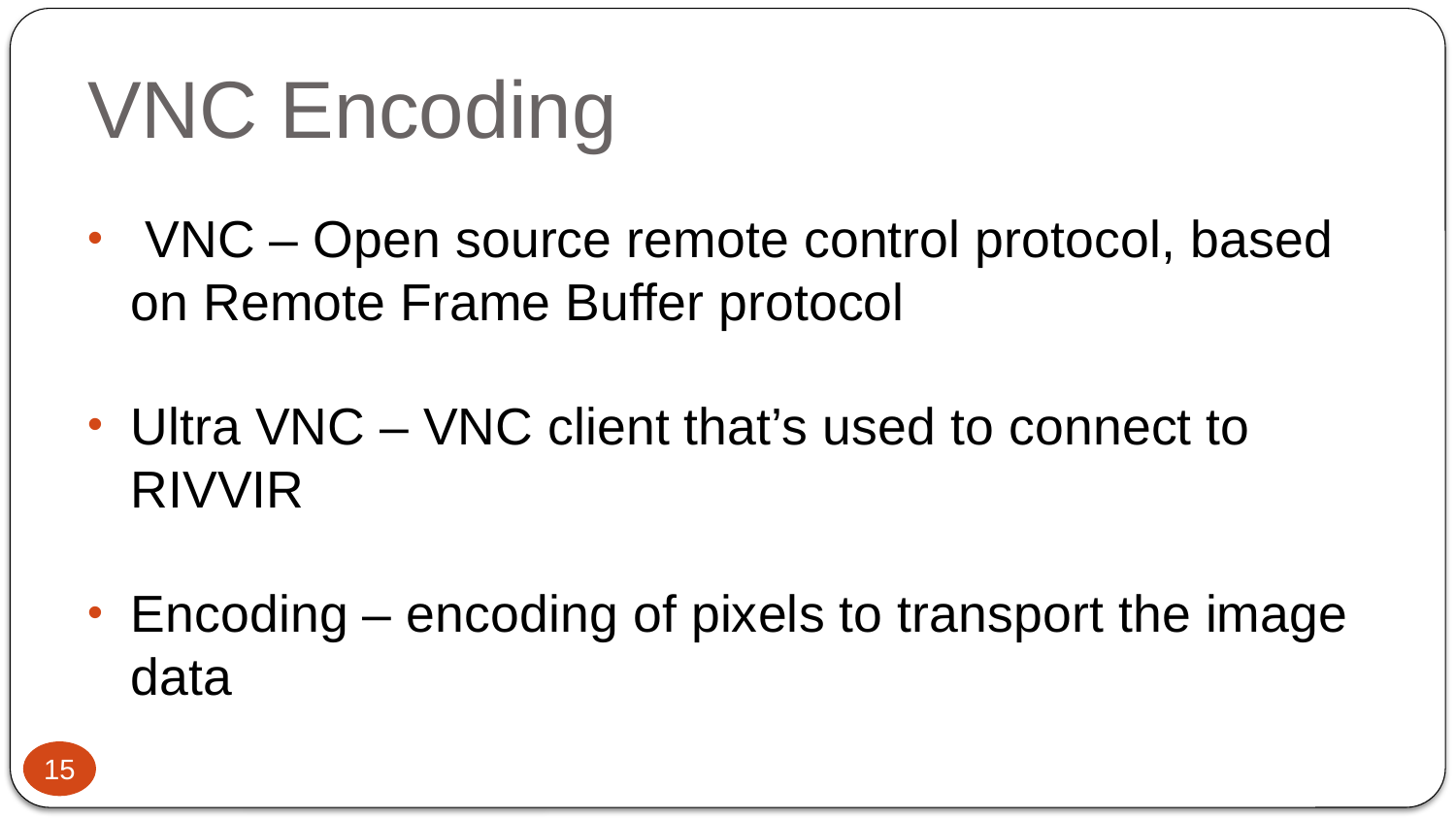

# VNC Encoding
 VNC – Open source remote control protocol, based on Remote Frame Buffer protocol

Ultra VNC – VNC client that’s used to connect to RIVVIR

Encoding – encoding of pixels to transport the image data

15